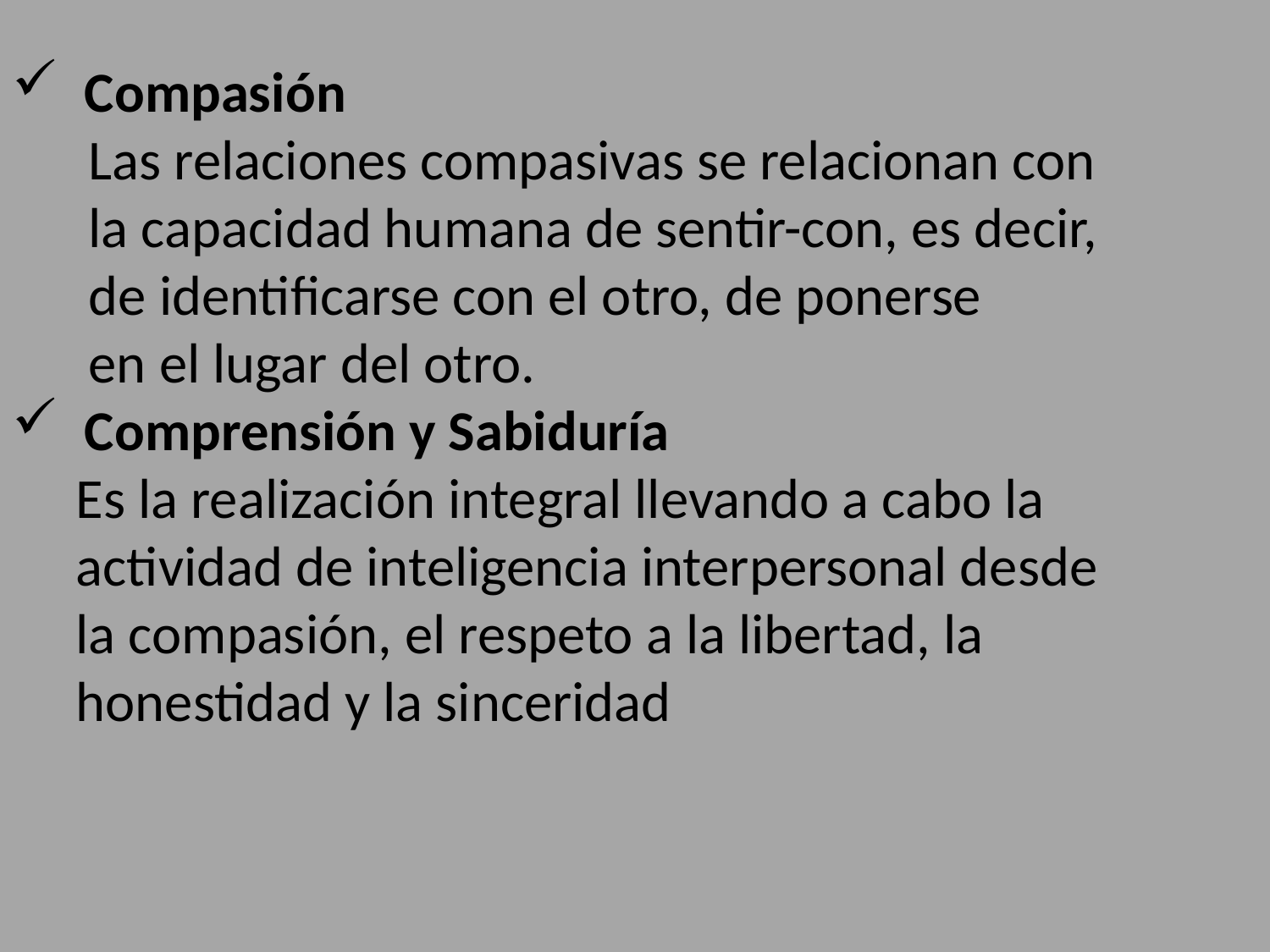

Compasión
      Las relaciones compasivas se relacionan con
      la capacidad humana de sentir-con, es decir,
      de identificarse con el otro, de ponerse
      en el lugar del otro.
  Comprensión y Sabiduría
     Es la realización integral llevando a cabo la
     actividad de inteligencia interpersonal desde
     la compasión, el respeto a la libertad, la
     honestidad y la sinceridad